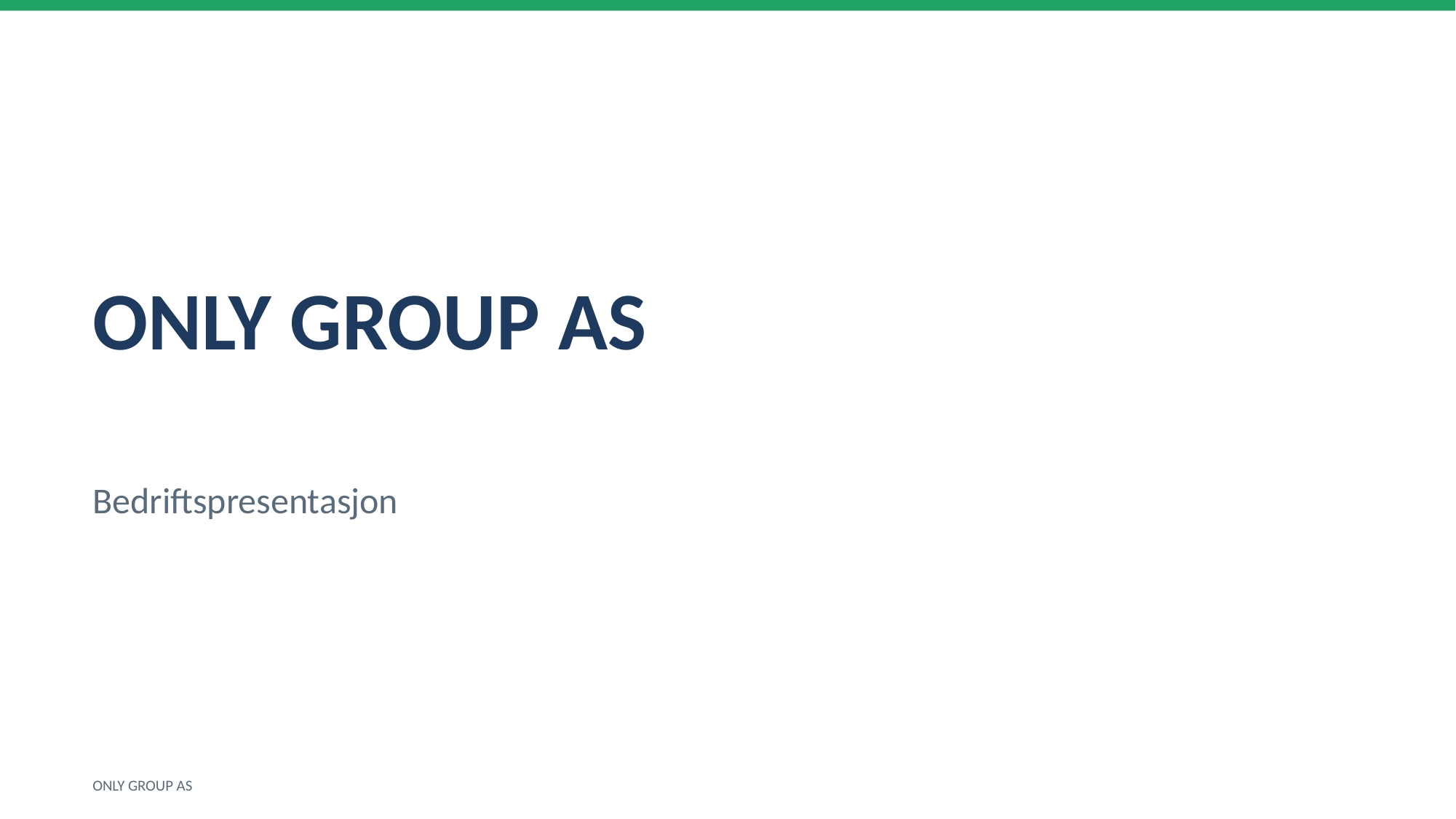

ONLY GROUP AS
Bedriftspresentasjon
ONLY GROUP AS